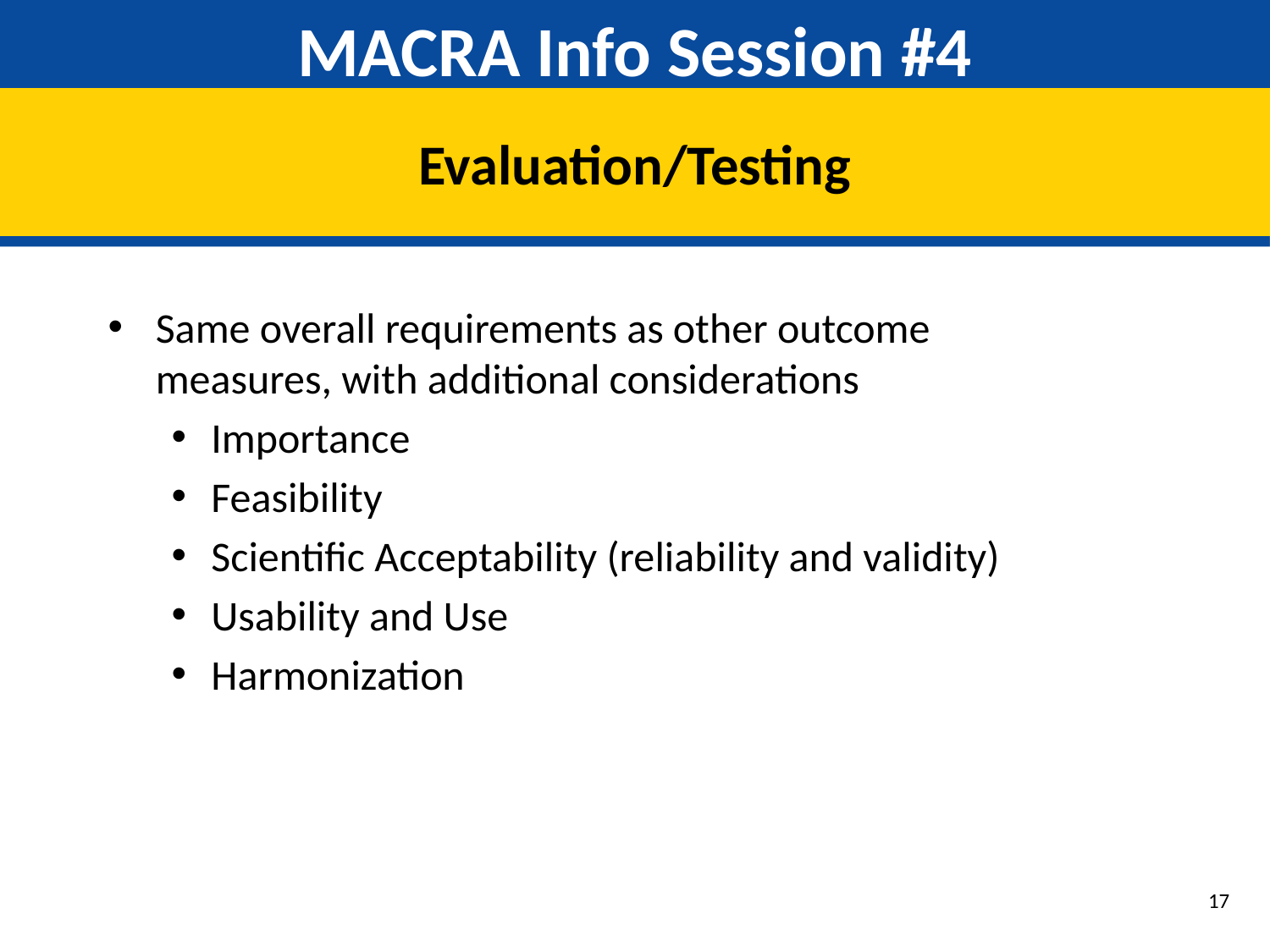

# MACRA Info Session #4
Evaluation/Testing

Same overall requirements as other outcome measures, with additional considerations
Importance
Feasibility
Scientific Acceptability (reliability and validity)
Usability and Use
Harmonization